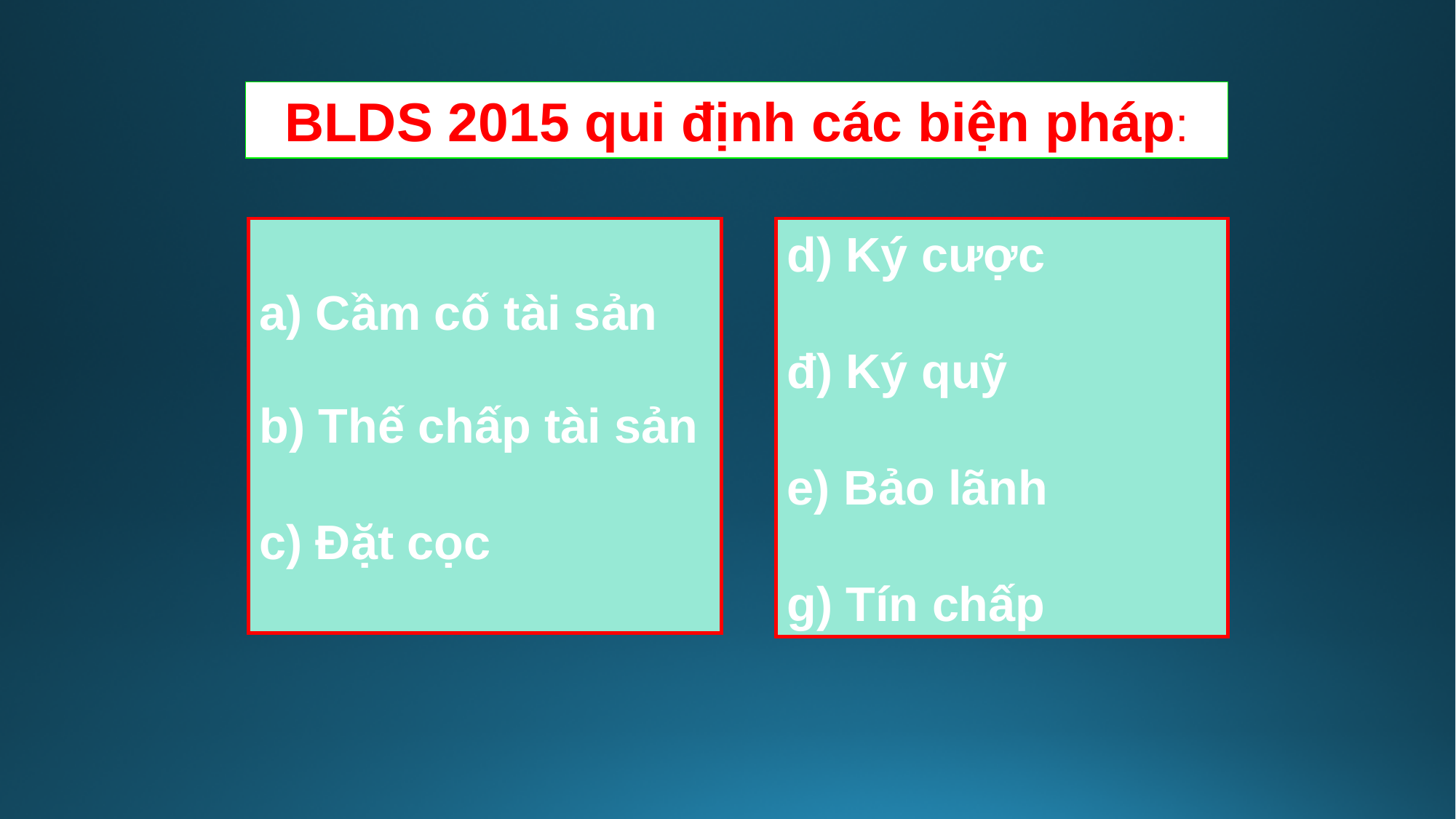

BLDS 2015 qui định các biện pháp:

a) Cầm cố tài sản

b) Thế chấp tài sản

c) Đặt cọc

d) Ký cược

đ) Ký quỹ

e) Bảo lãnh

g) Tín chấp